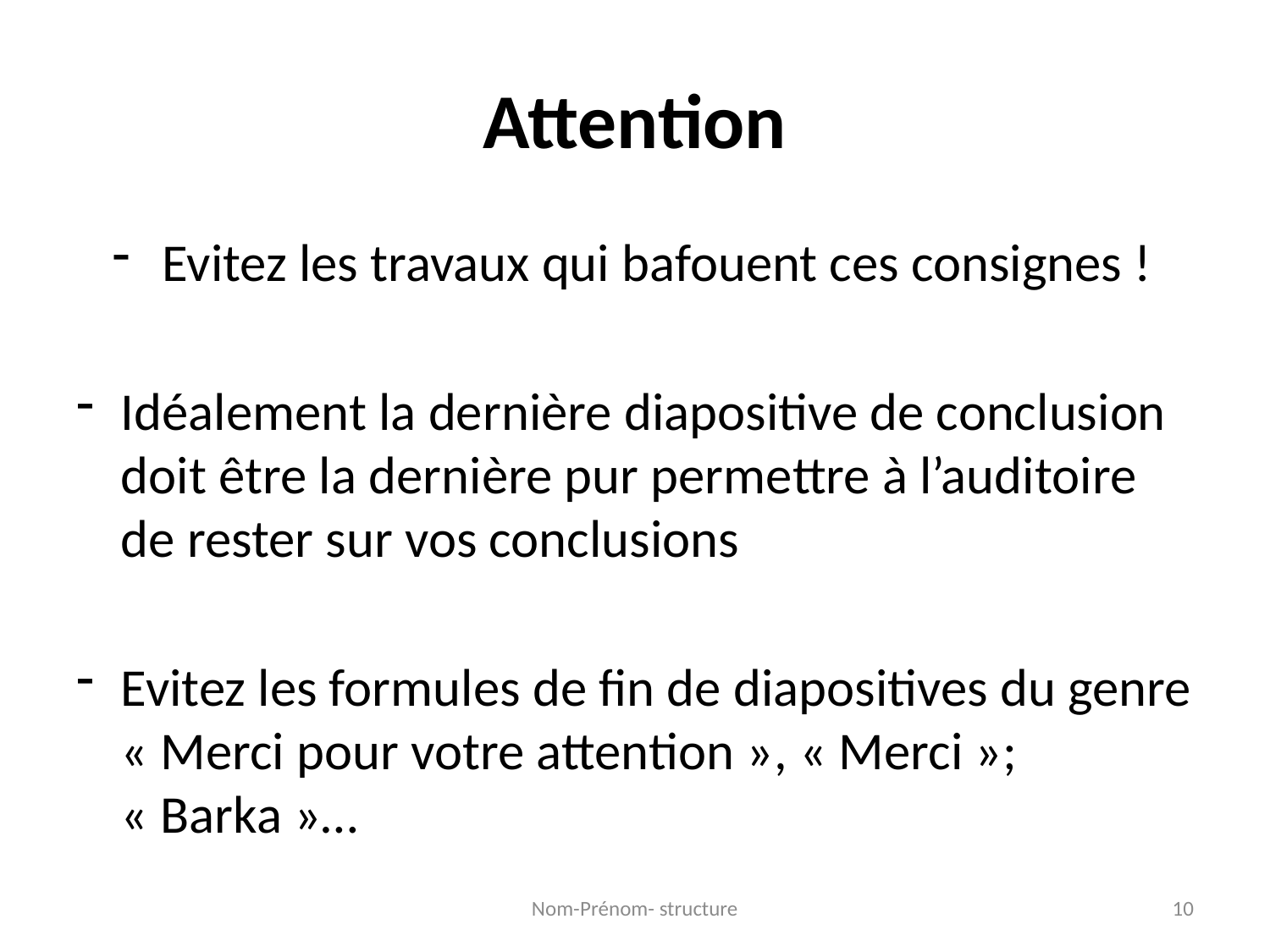

# Attention
Evitez les travaux qui bafouent ces consignes !

Idéalement la dernière diapositive de conclusion doit être la dernière pur permettre à l’auditoire de rester sur vos conclusions

Evitez les formules de fin de diapositives du genre « Merci pour votre attention », « Merci »; « Barka »…
Nom-Prénom- structure
10